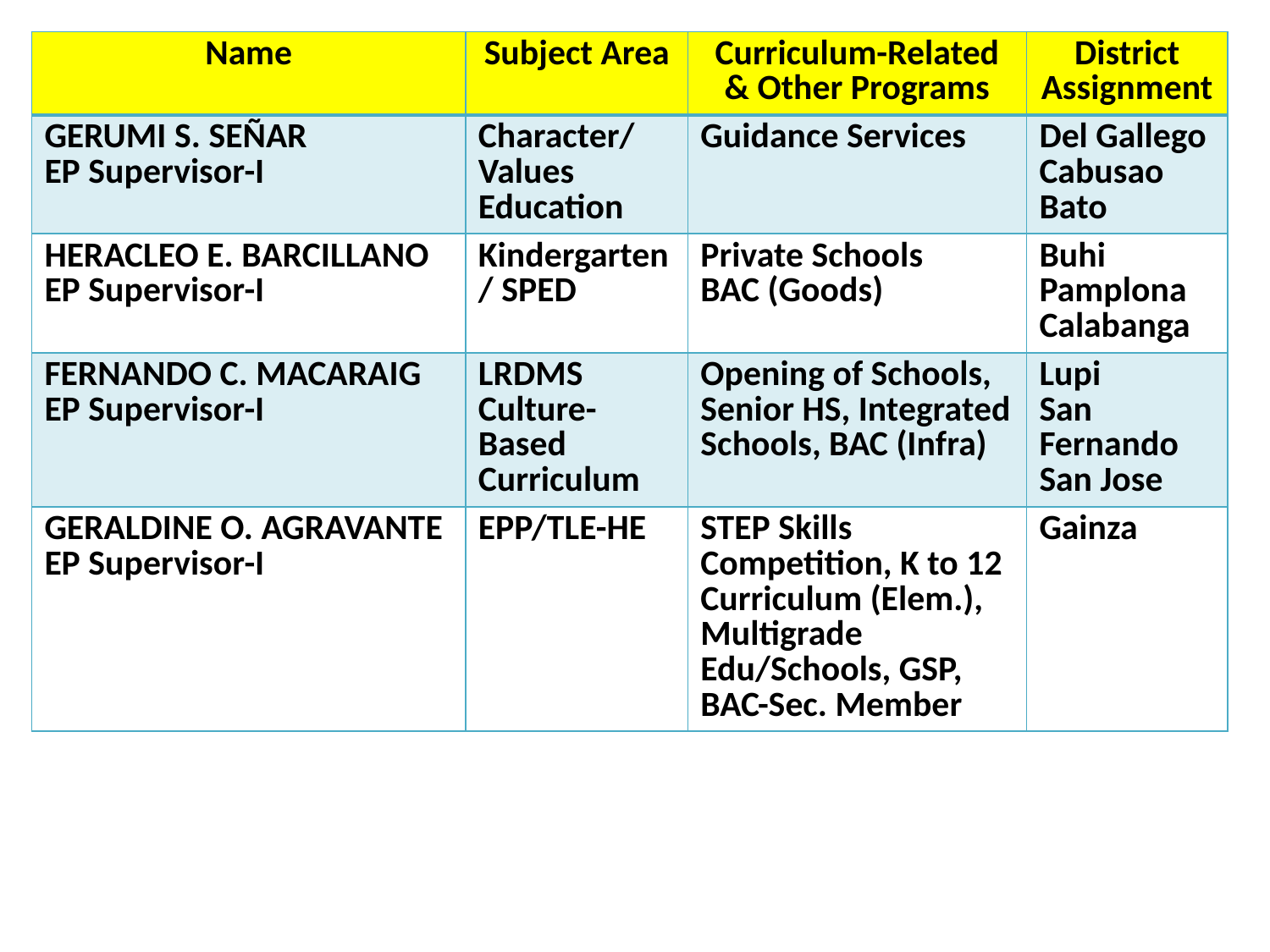

| Name | Subject Area | Curriculum-Related & Other Programs | District Assignment |
| --- | --- | --- | --- |
| GERUMI S. SEÑAR EP Supervisor-I | Character/ Values Education | Guidance Services | Del Gallego Cabusao Bato |
| HERACLEO E. BARCILLANO EP Supervisor-I | Kindergarten/ SPED | Private Schools BAC (Goods) | Buhi Pamplona Calabanga |
| FERNANDO C. MACARAIG EP Supervisor-I | LRDMS Culture-Based Curriculum | Opening of Schools, Senior HS, Integrated Schools, BAC (Infra) | Lupi San Fernando San Jose |
| GERALDINE O. AGRAVANTE EP Supervisor-I | EPP/TLE-HE | STEP Skills Competition, K to 12 Curriculum (Elem.), Multigrade Edu/Schools, GSP, BAC-Sec. Member | Gainza |